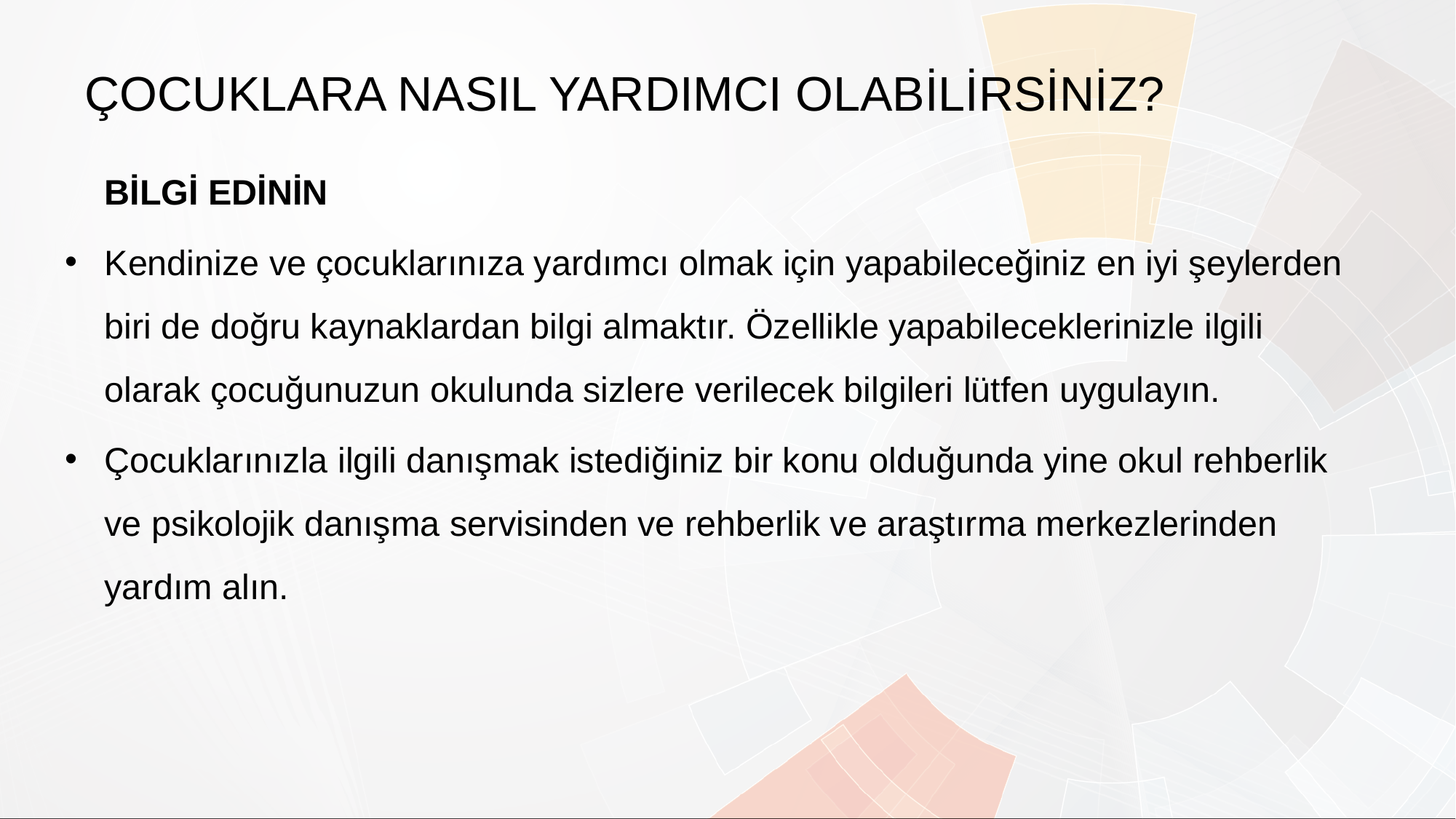

ÇOCUKLARA NASIL YARDIMCI OLABİLİRSİNİZ?
	BİLGİ EDİNİN
Kendinize ve çocuklarınıza yardımcı olmak için yapabileceğiniz en iyi şeylerden biri de doğru kaynaklardan bilgi almaktır. Özellikle yapabileceklerinizle ilgili olarak çocuğunuzun okulunda sizlere verilecek bilgileri lütfen uygulayın.
Çocuklarınızla ilgili danışmak istediğiniz bir konu olduğunda yine okul rehberlik ve psikolojik danışma servisinden ve rehberlik ve araştırma merkezlerinden yardım alın.